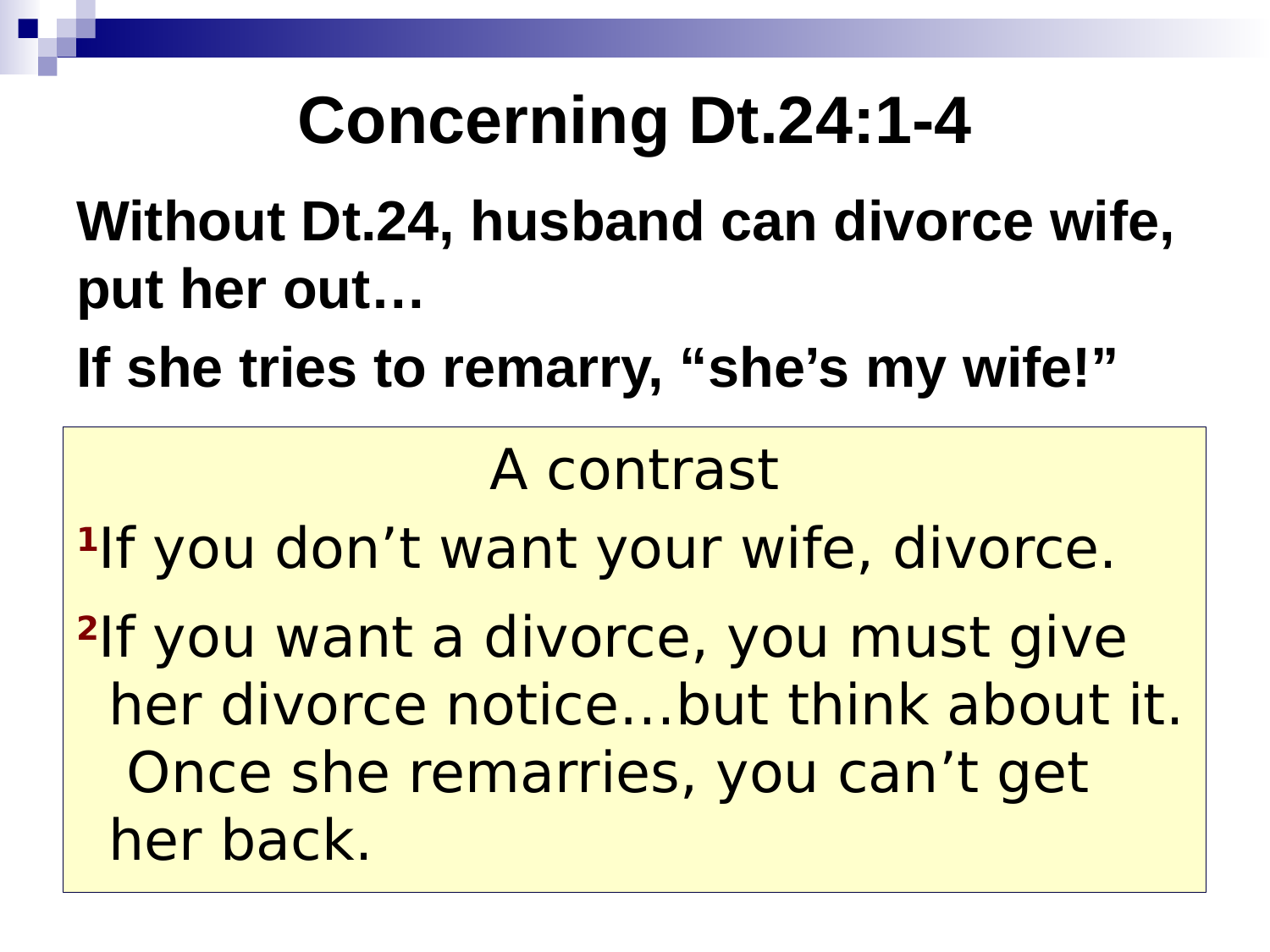

# Concerning Dt.24:1-4
Without Dt.24, husband can divorce wife, put her out…
If she tries to remarry, “she’s my wife!”
A contrast
1If you don’t want your wife, divorce.
2If you want a divorce, you must give her divorce notice…but think about it.  Once she remarries, you can’t get her back.